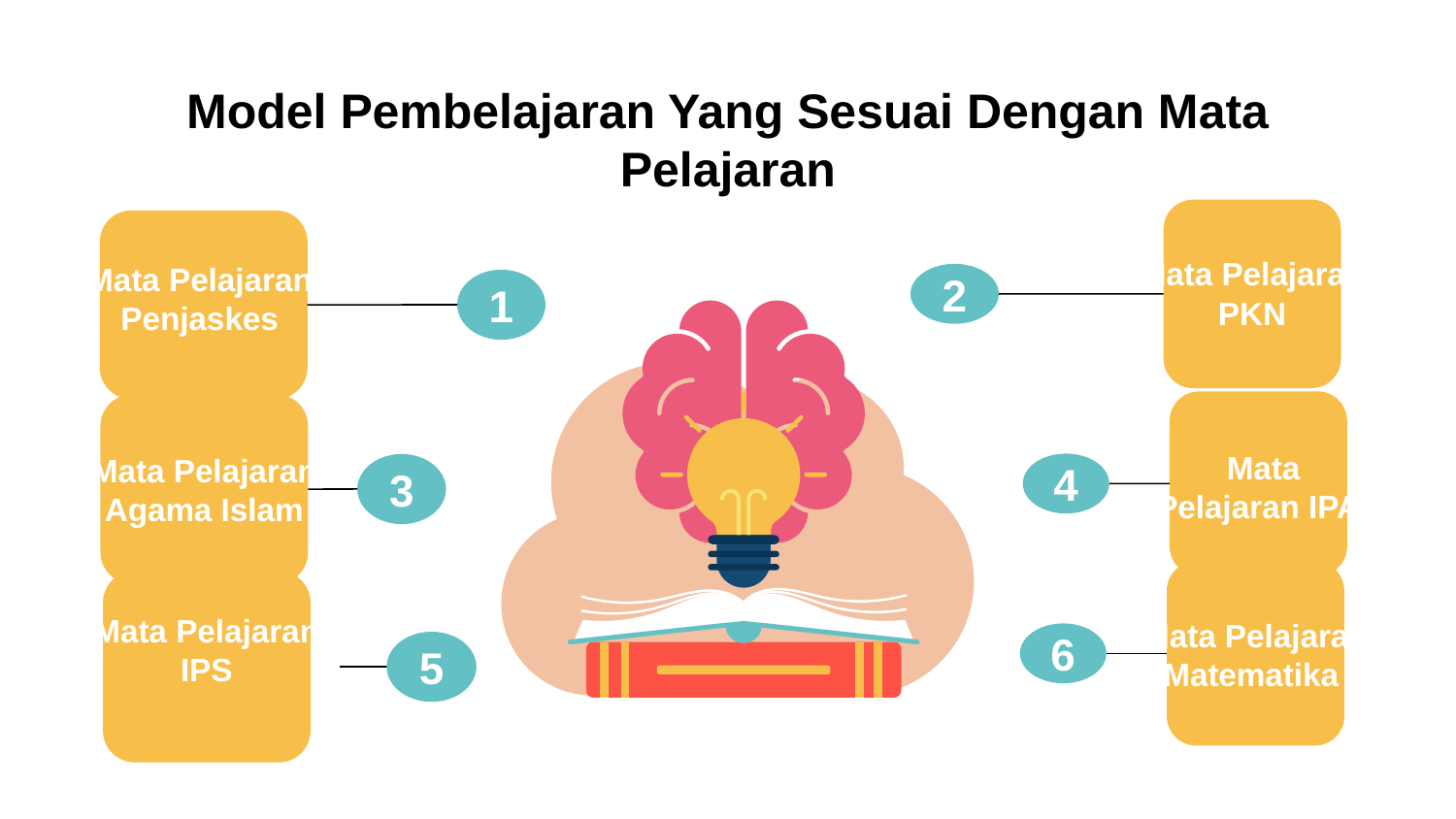

# Model Pembelajaran Yang Sesuai Dengan Mata Pelajaran

Mata Pelajaran Penjaskes
1

Mata Pelajaran PKN
2

Mata Pelajaran Agama Islam
3

 Mata Pelajaran IPA
4

Mata Pelajaran Matematika
6

Mata Pelajaran IPS

5